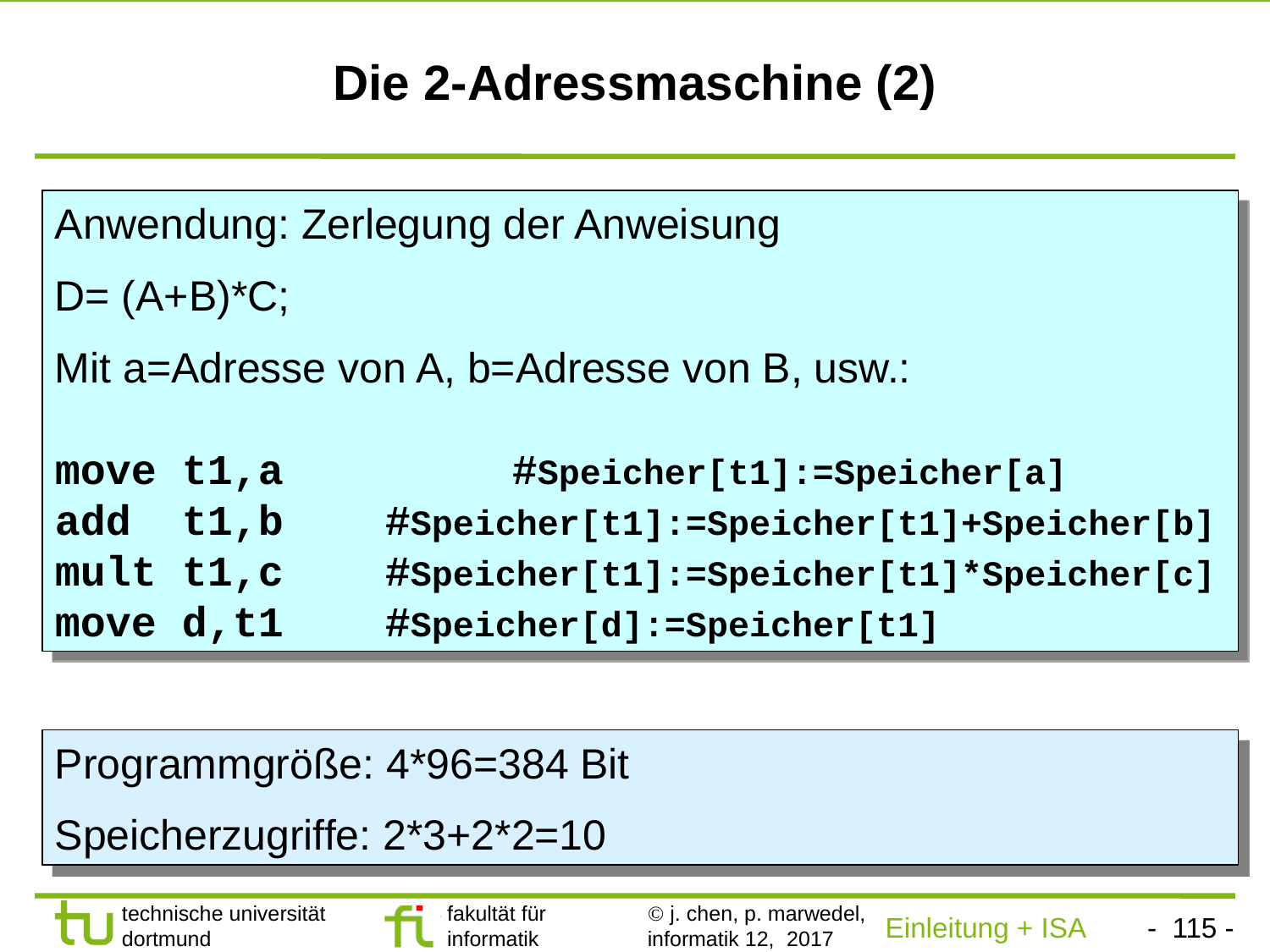

# Die 2-Adressmaschine (2)
Anwendung: Zerlegung der Anweisung
D= (A+B)*C;
Mit a=Adresse von A, b=Adresse von B, usw.:
move t1,a 	   #Speicher[t1]:=Speicher[a]
add  t1,b    #Speicher[t1]:=Speicher[t1]+Speicher[b]
mult t1,c    #Speicher[t1]:=Speicher[t1]*Speicher[c]
move d,t1    #Speicher[d]:=Speicher[t1]
Programmgröße: 4*96=384 Bit
Speicherzugriffe: 2*3+2*2=10